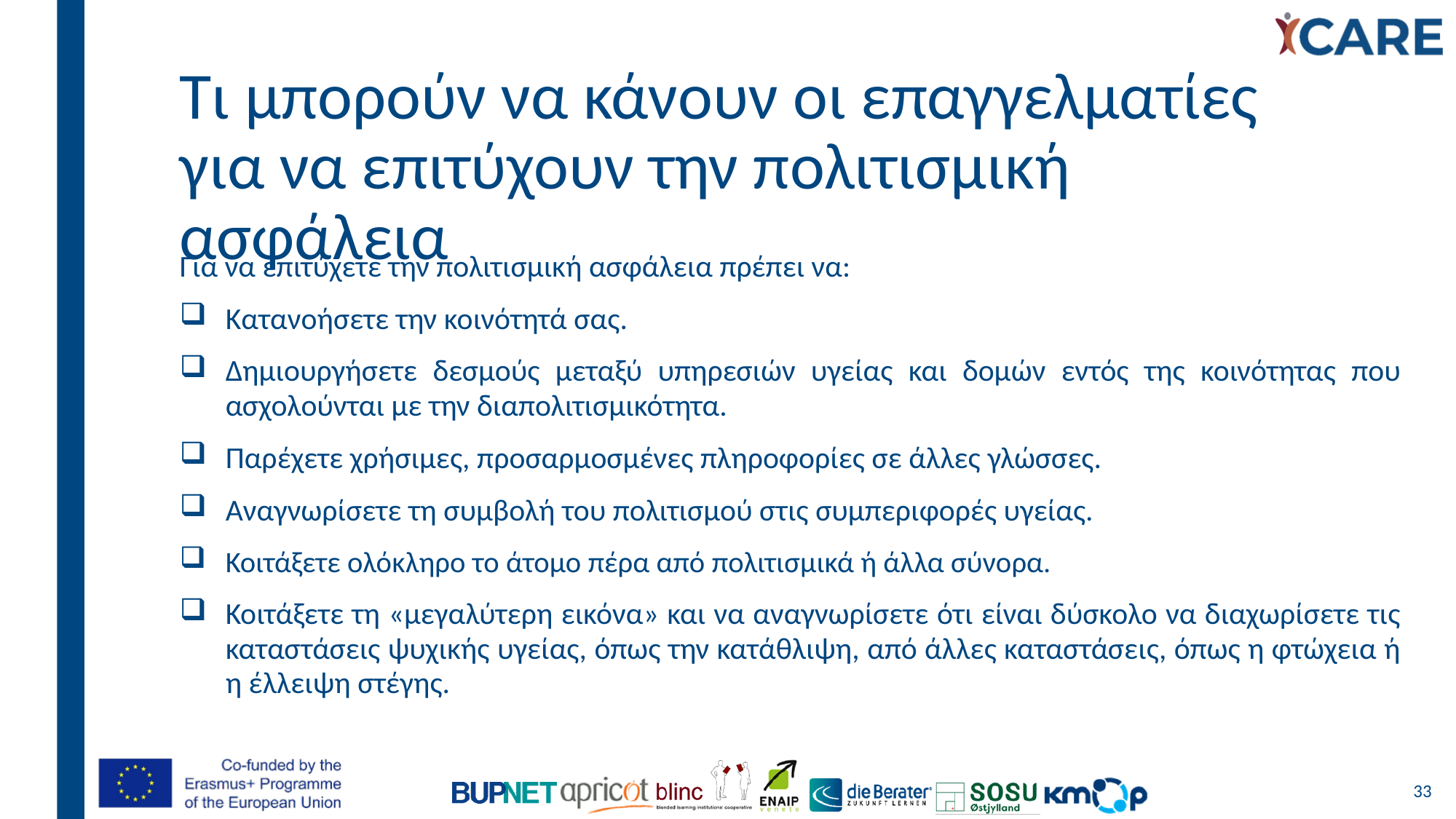

Τι μπορούν να κάνουν οι επαγγελματίες για να επιτύχουν την πολιτισμική ασφάλεια

Για να επιτύχετε την πολιτισμική ασφάλεια πρέπει να:
Κατανοήσετε την κοινότητά σας.
Δημιουργήσετε δεσμούς μεταξύ υπηρεσιών υγείας και δομών εντός της κοινότητας που ασχολούνται με την διαπολιτισμικότητα.
Παρέχετε χρήσιμες, προσαρμοσμένες πληροφορίες σε άλλες γλώσσες.
Αναγνωρίσετε τη συμβολή του πολιτισμού στις συμπεριφορές υγείας.
Κοιτάξετε ολόκληρο το άτομο πέρα από πολιτισμικά ή άλλα σύνορα.
Κοιτάξετε τη «μεγαλύτερη εικόνα» και να αναγνωρίσετε ότι είναι δύσκολο να διαχωρίσετε τις καταστάσεις ψυχικής υγείας, όπως την κατάθλιψη, από άλλες καταστάσεις, όπως η φτώχεια ή η έλλειψη στέγης.
33